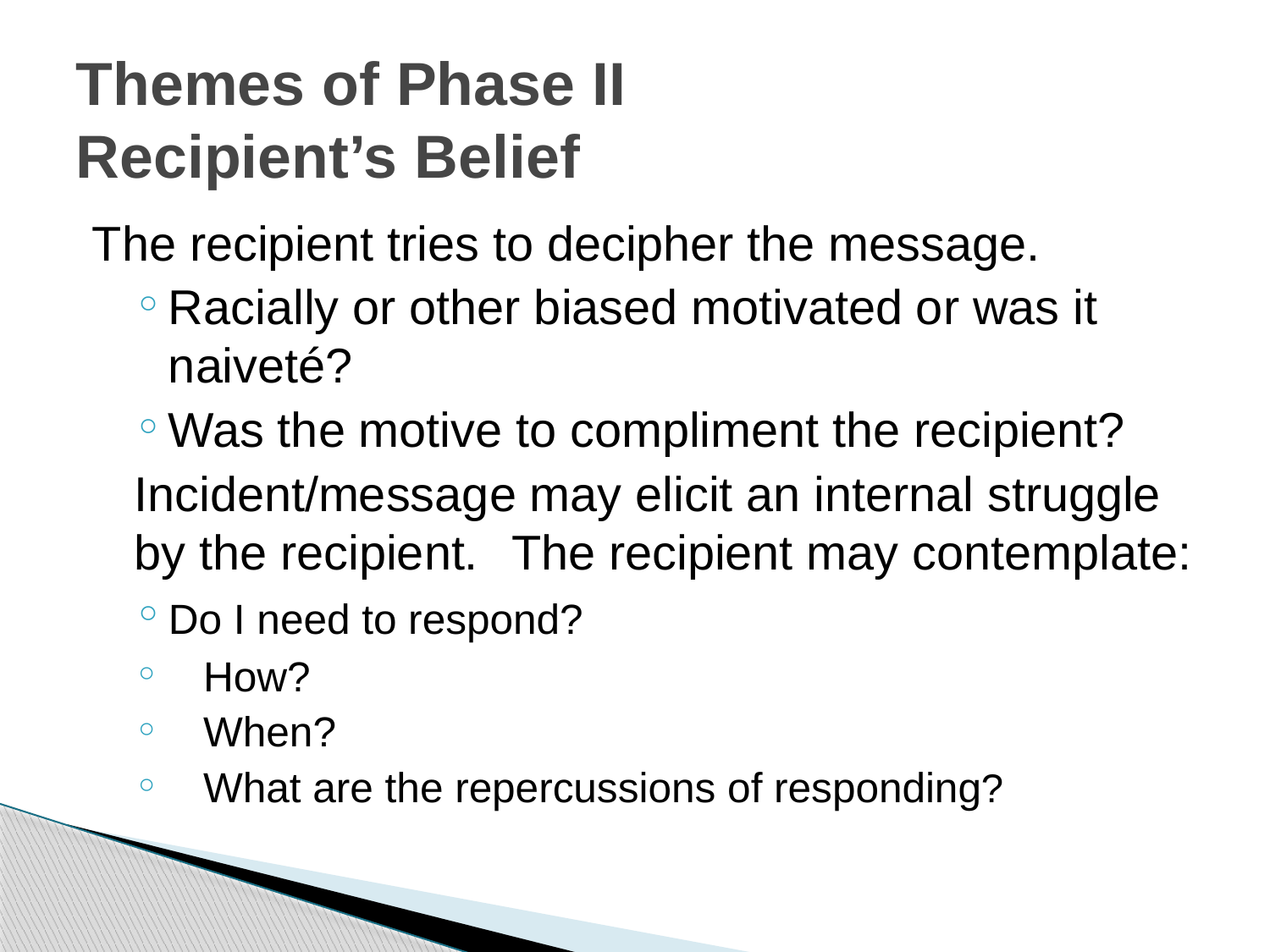

# Themes of Phase II Recipient’s Belief
The recipient tries to decipher the message.
Racially or other biased motivated or was it naiveté?
Was the motive to compliment the recipient?
Incident/message may elicit an internal struggle by the recipient.	The recipient may contemplate:
	Do I need to respond?
   How?
   When?
   What are the repercussions of responding?